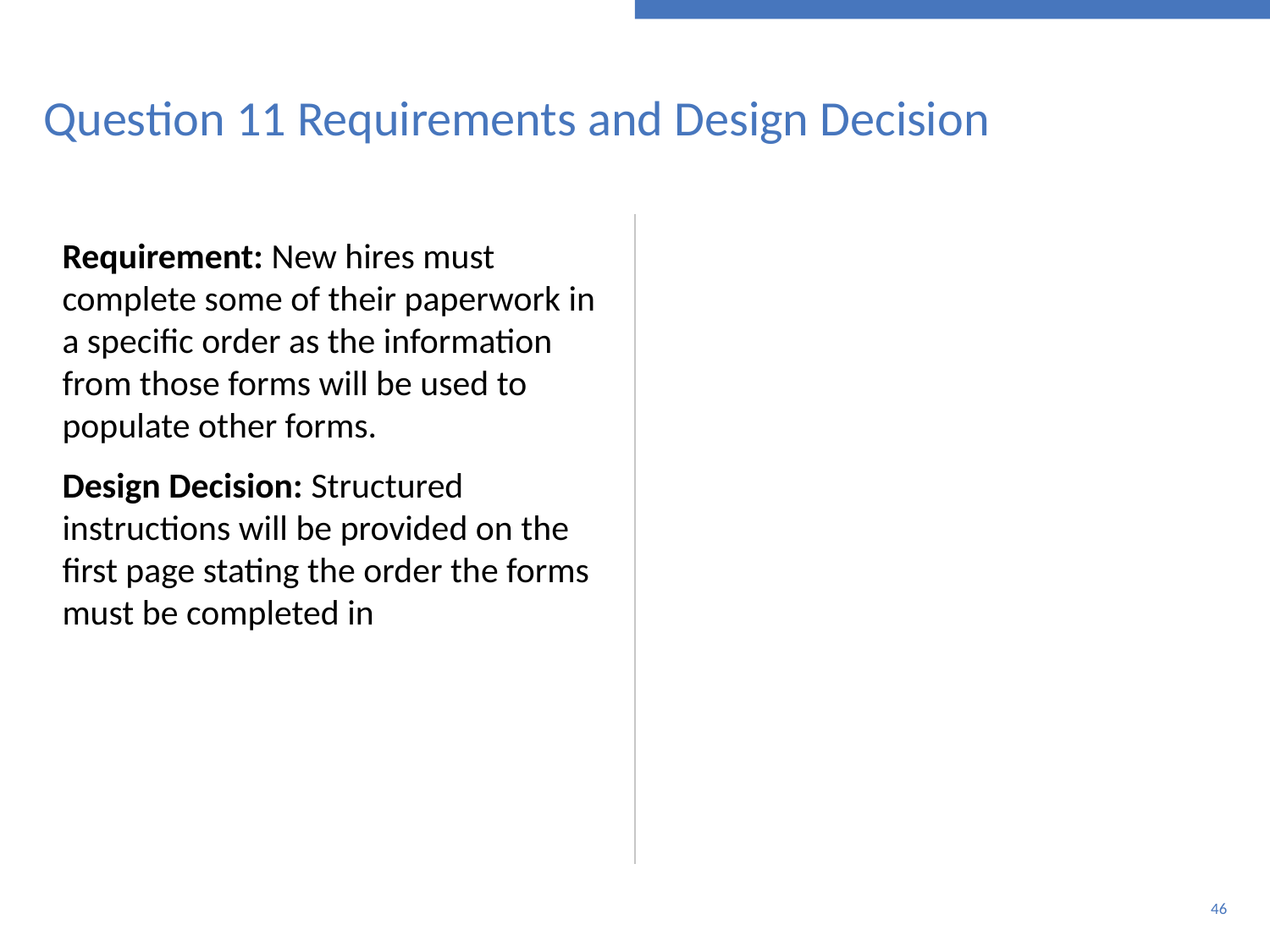

# Question 11 Requirements and Design Decision
Requirement: New hires must complete some of their paperwork in a specific order as the information from those forms will be used to populate other forms.
Design Decision: Structured instructions will be provided on the first page stating the order the forms must be completed in